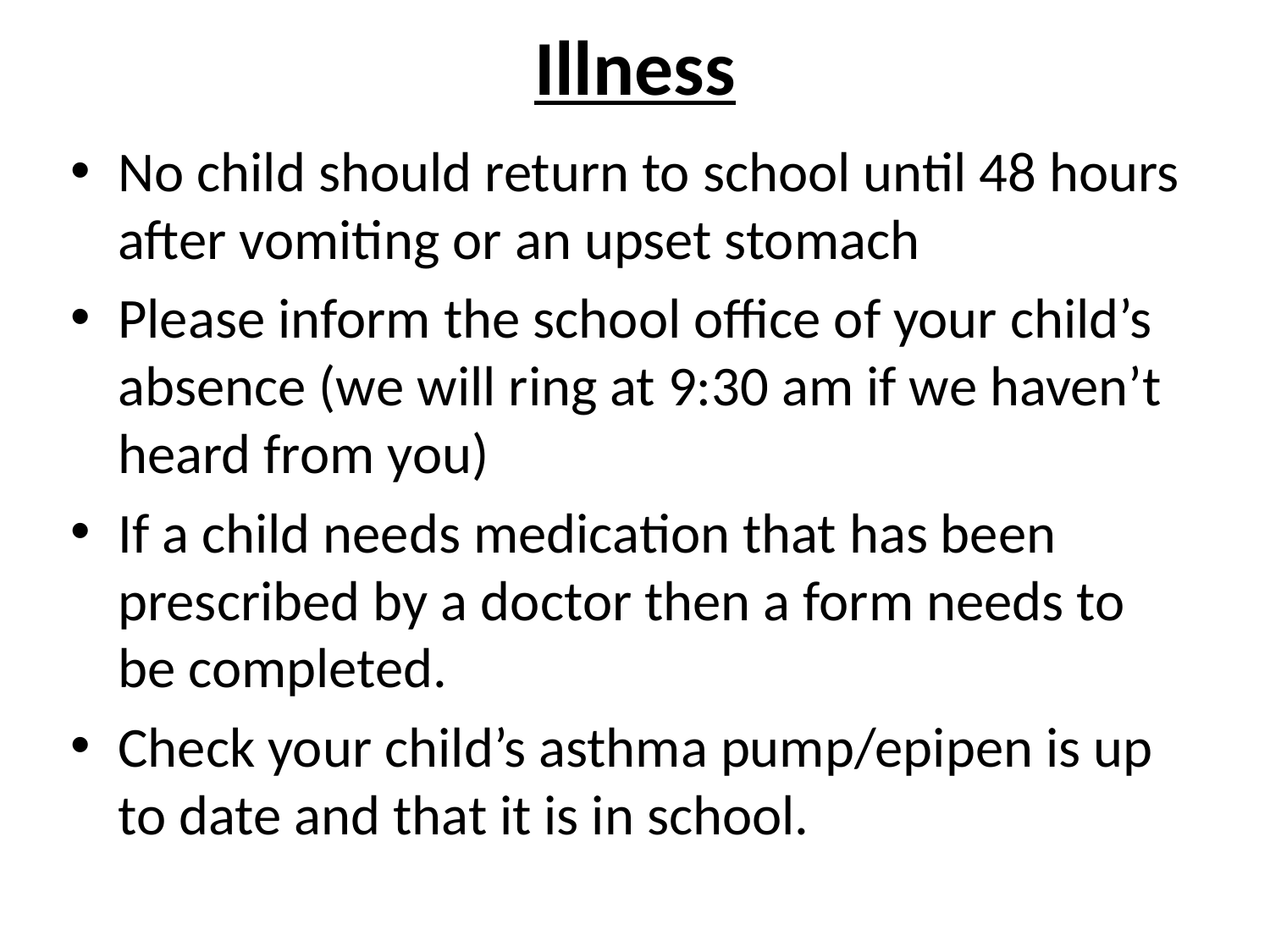

# Illness
No child should return to school until 48 hours after vomiting or an upset stomach
Please inform the school office of your child’s absence (we will ring at 9:30 am if we haven’t heard from you)
If a child needs medication that has been prescribed by a doctor then a form needs to be completed.
Check your child’s asthma pump/epipen is up to date and that it is in school.